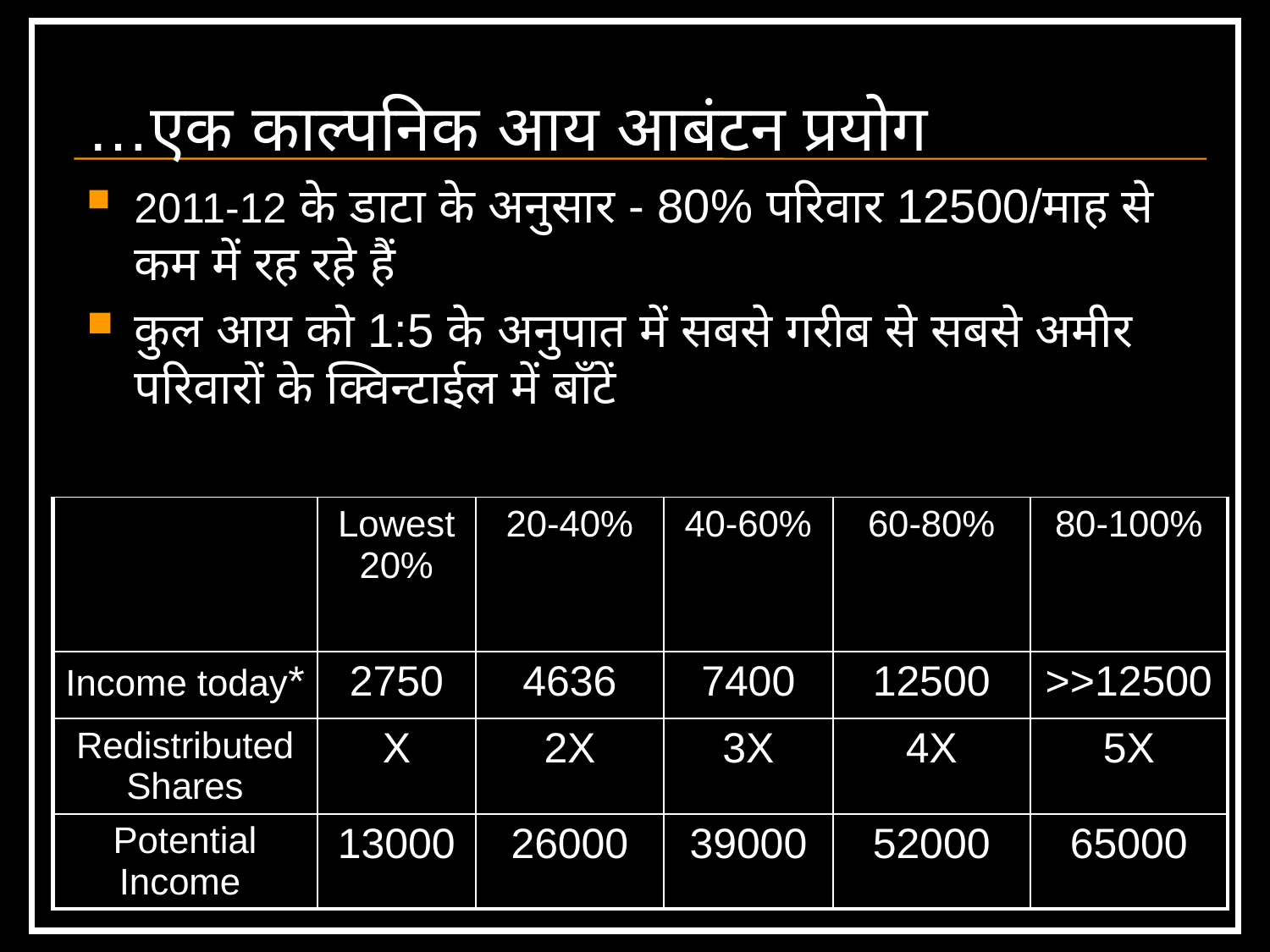

# …एक काल्पनिक आय आबंटन प्रयोग
2011-12 के डाटा के अनुसार - 80% परिवार 12500/माह से कम में रह रहे हैं
कुल आय को 1:5 के अनुपात में सबसे गरीब से सबसे अमीर परिवारों के क्विन्टाईल में बाँटें
|  | Lowest 20% | 20-40% | 40-60% | 60-80% | 80-100% |
| --- | --- | --- | --- | --- | --- |
| Income today\* | 2750 | 4636 | 7400 | 12500 | >>12500 |
| Redistributed Shares | X | 2X | 3X | 4X | 5X |
| Potential Income | 13000 | 26000 | 39000 | 52000 | 65000 |